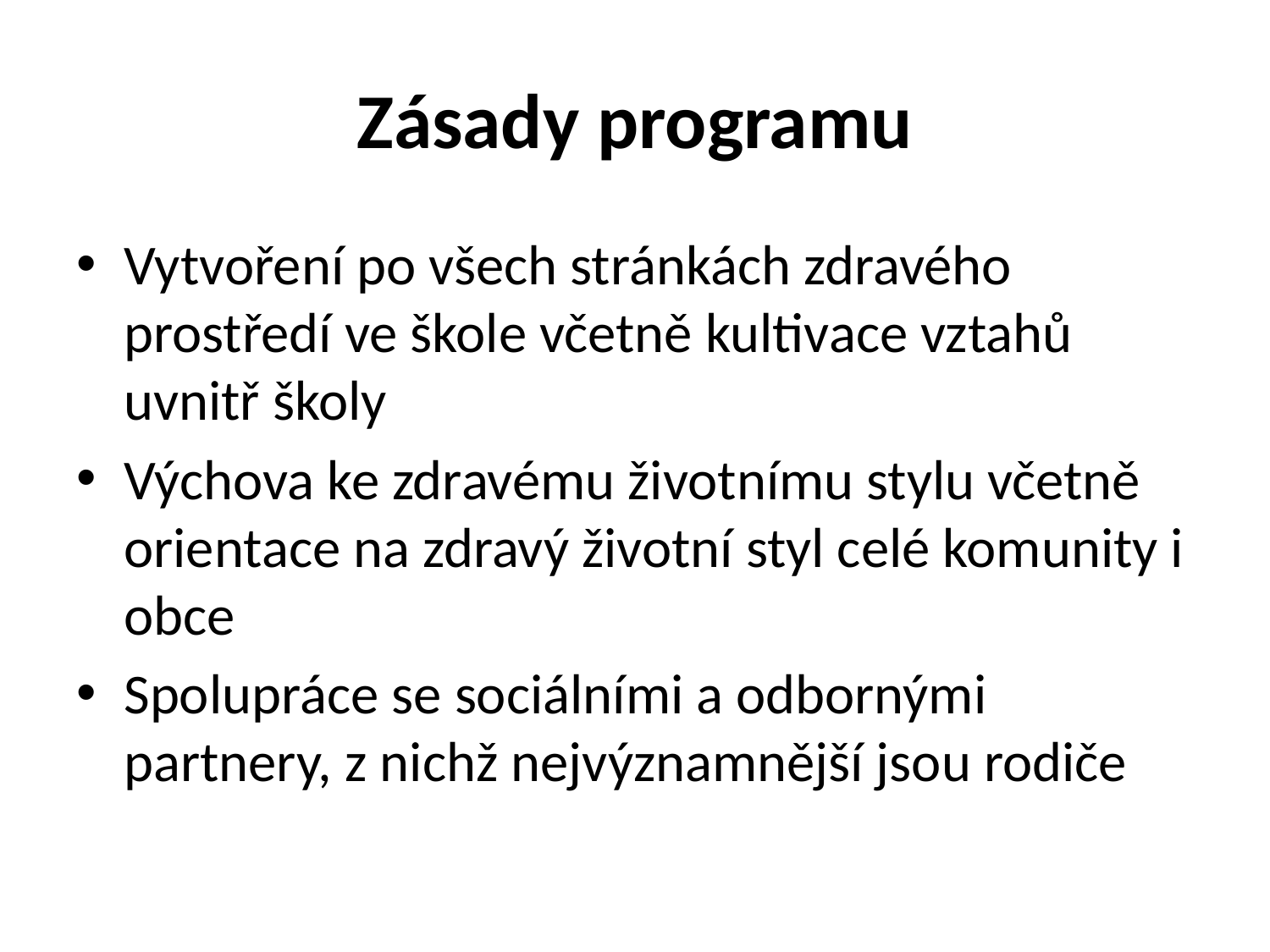

# Zásady programu
Vytvoření po všech stránkách zdravého prostředí ve škole včetně kultivace vztahů uvnitř školy
Výchova ke zdravému životnímu stylu včetně orientace na zdravý životní styl celé komunity i obce
Spolupráce se sociálními a odbornými partnery, z nichž nejvýznamnější jsou rodiče